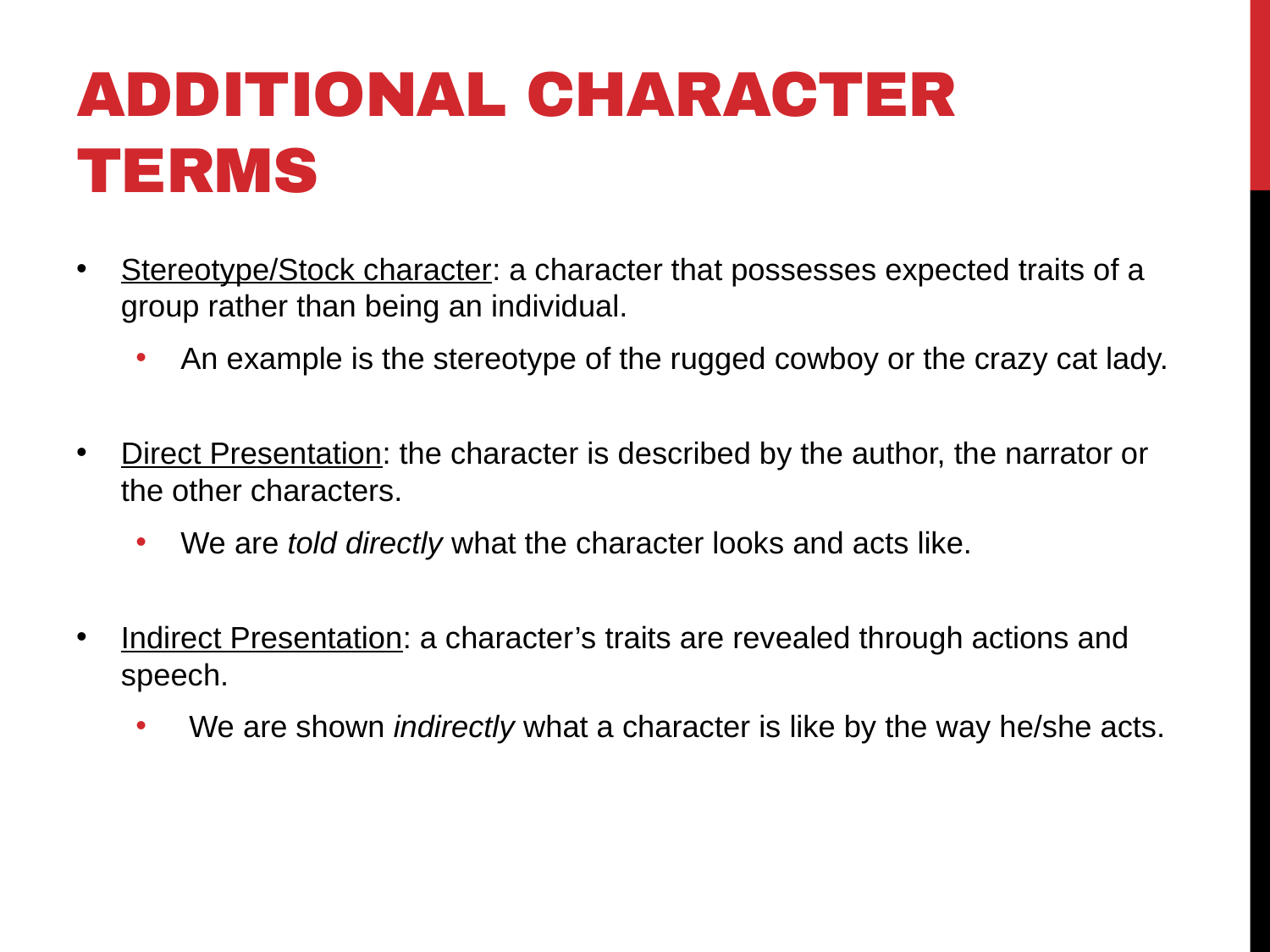

# Additional Character Terms
Stereotype/Stock character: a character that possesses expected traits of a group rather than being an individual.
An example is the stereotype of the rugged cowboy or the crazy cat lady.

Direct Presentation: the character is described by the author, the narrator or the other characters.
We are told directly what the character looks and acts like.

Indirect Presentation: a character’s traits are revealed through actions and speech.
 We are shown indirectly what a character is like by the way he/she acts.